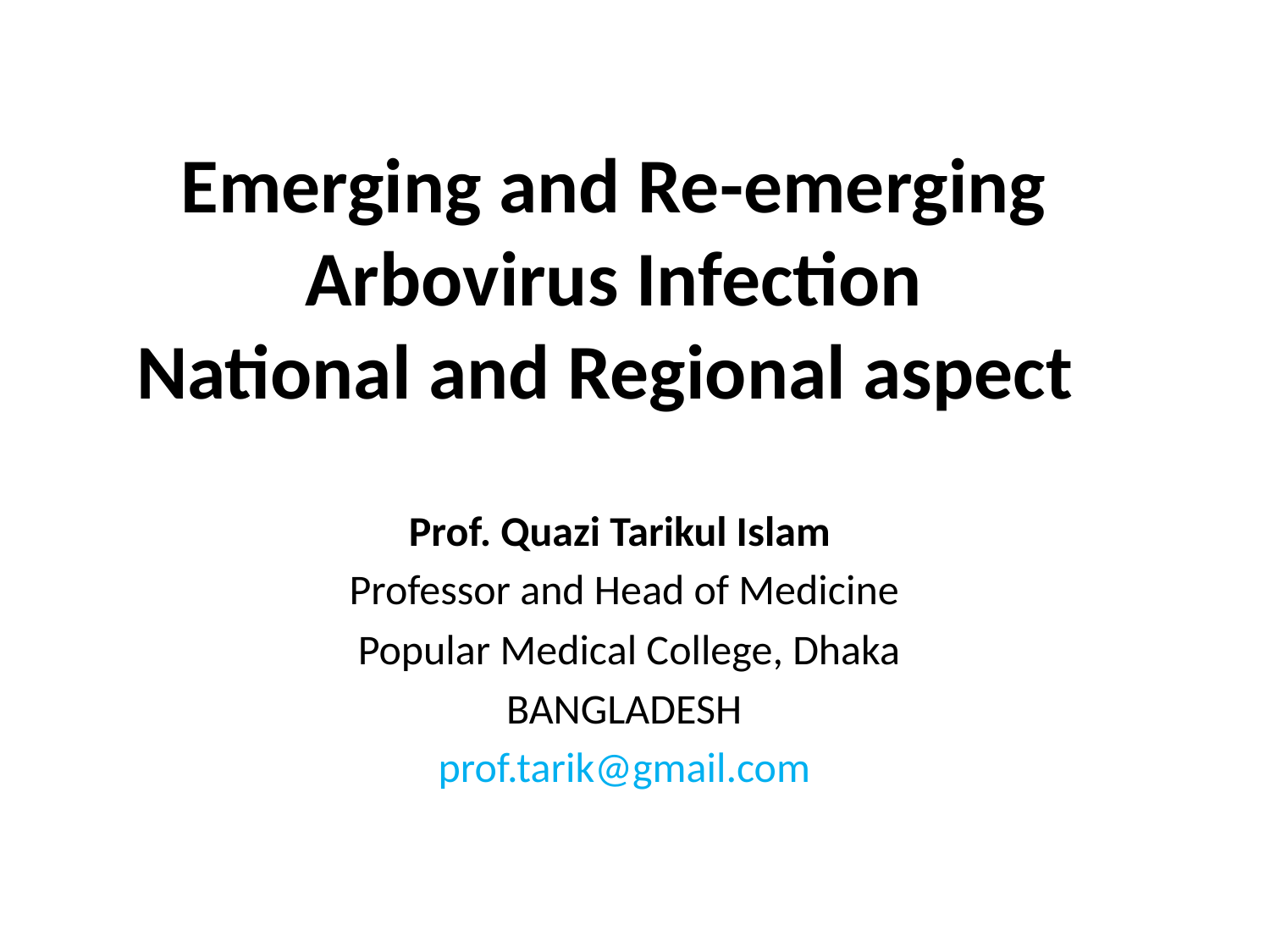

# Emerging and Re-emerging Arbovirus Infection National and Regional aspect
Prof. Quazi Tarikul Islam
Professor and Head of Medicine
 Popular Medical College, Dhaka
BANGLADESH
prof.tarik@gmail.com